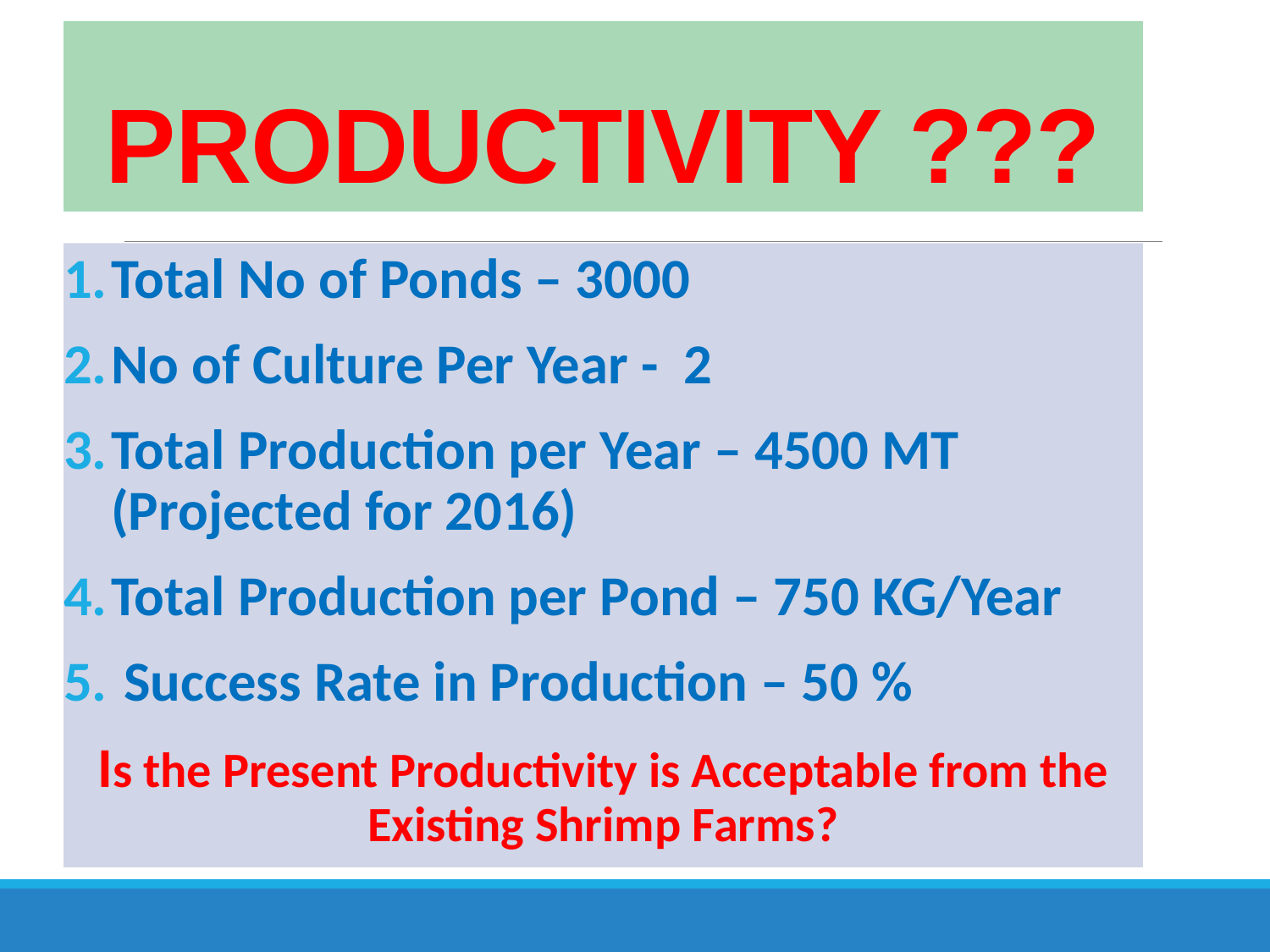

# PRODUCTIVITY ???
Total No of Ponds – 3000
No of Culture Per Year -  2
Total Production per Year – 4500 MT (Projected for 2016)
Total Production per Pond – 750 KG/Year
 Success Rate in Production – 50 %
Is the Present Productivity is Acceptable from the Existing Shrimp Farms?